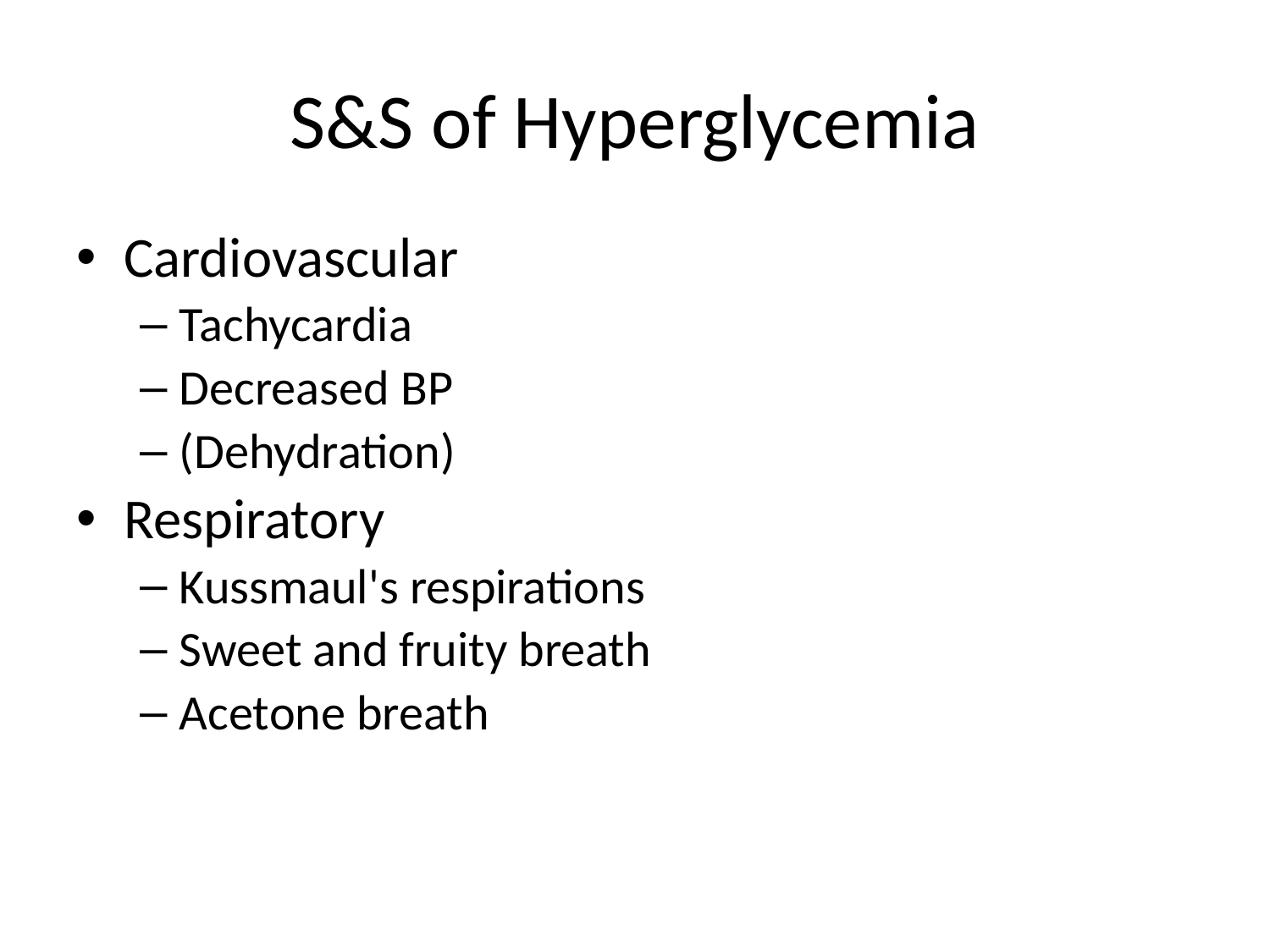

# S&S of Hyperglycemia
Cardiovascular
Tachycardia
Decreased BP
(Dehydration)
Respiratory
Kussmaul's respirations
Sweet and fruity breath
Acetone breath